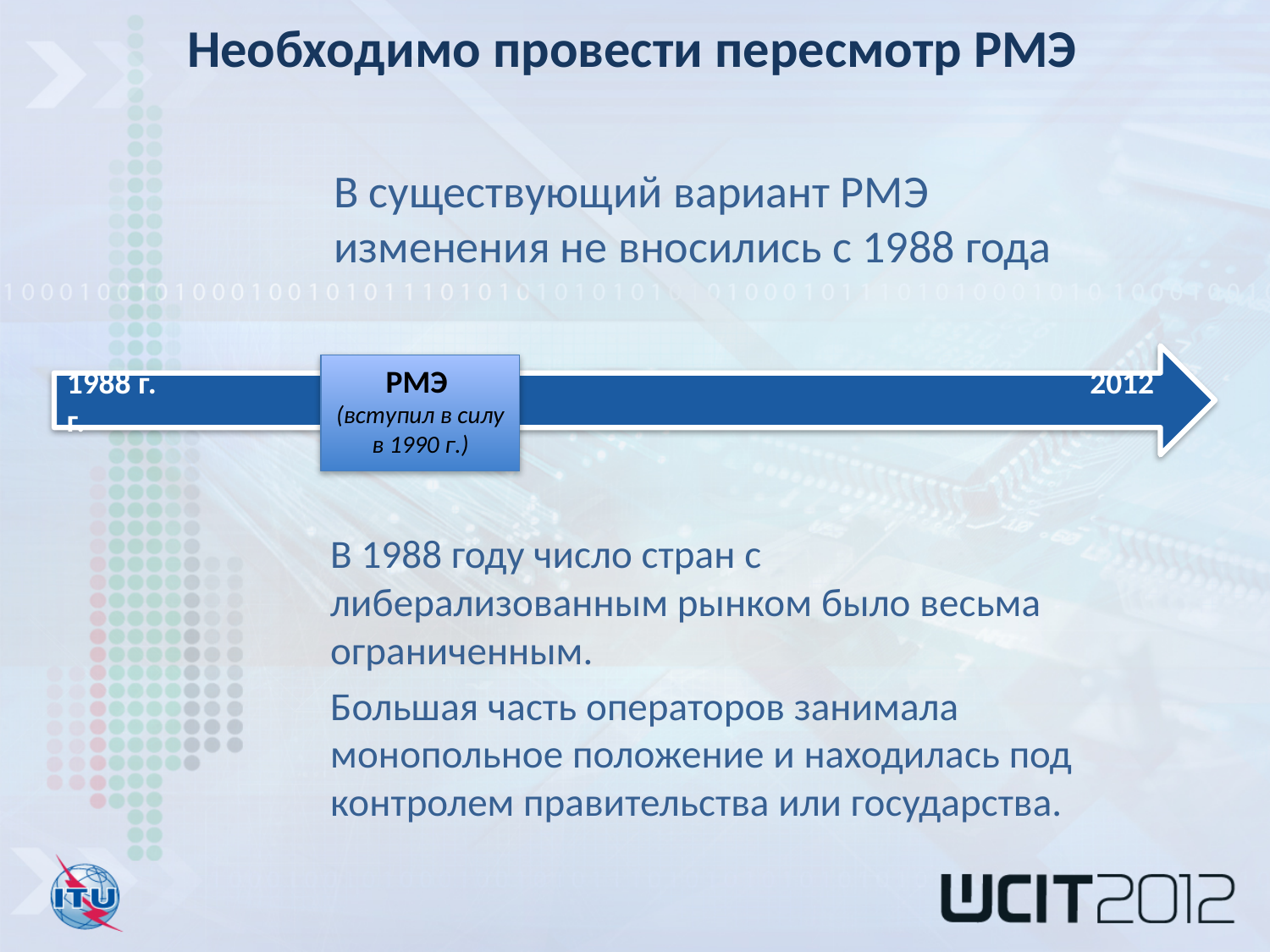

Необходимо провести пересмотр РМЭ
В существующий вариант РМЭ изменения не вносились с 1988 года
1988 г.								 2012 г.
РМЭ
(вступил в силу в 1990 г.)
В 1988 году число стран с либерализованным рынком было весьма ограниченным.
Большая часть операторов занимала монопольное положение и находилась под контролем правительства или государства.